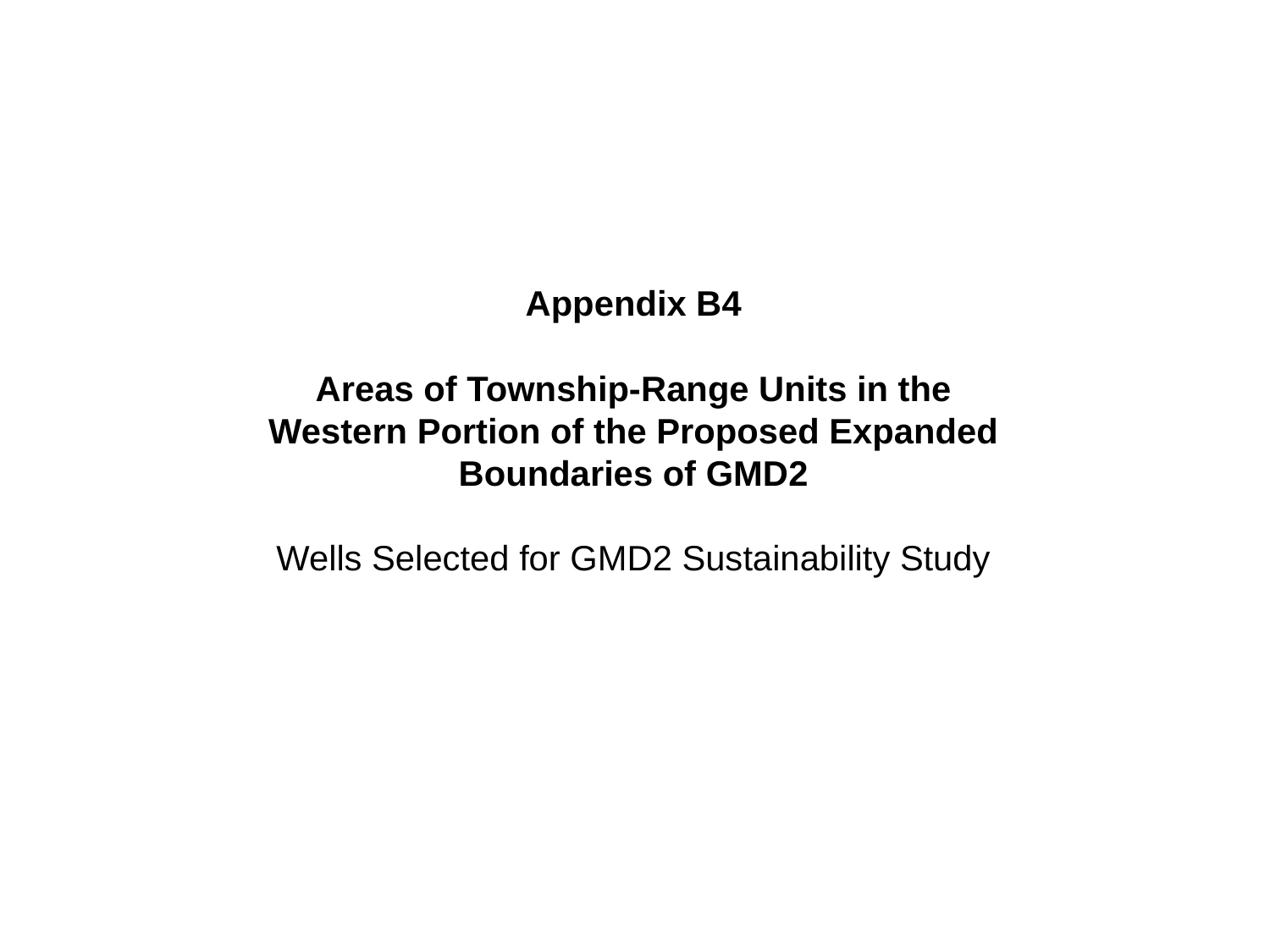

Appendix B4

Areas of Township-Range Units in the
Western Portion of the Proposed Expanded
Boundaries of GMD2

Wells Selected for GMD2 Sustainability Study